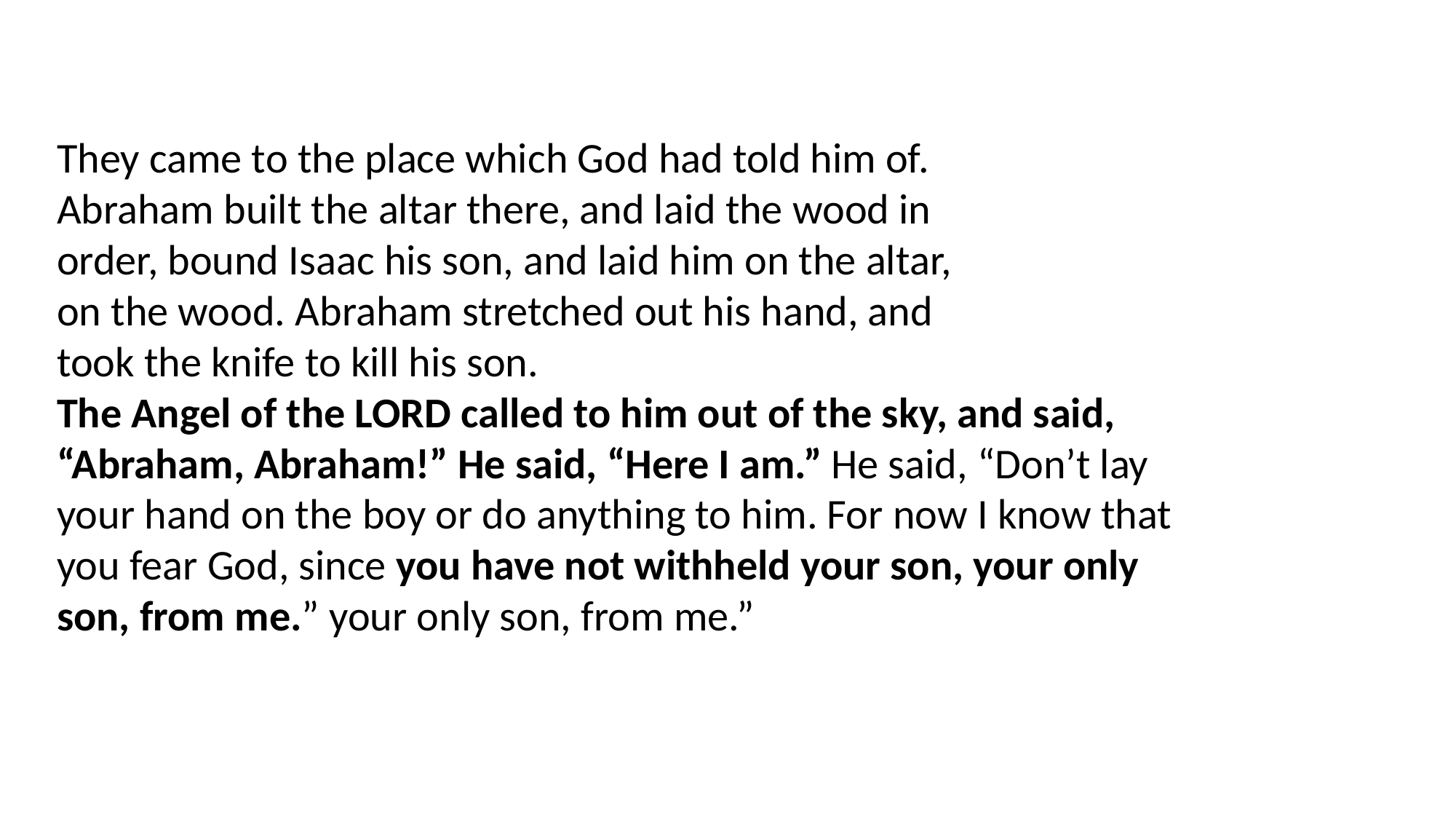

They came to the place which God had told him of.
Abraham built the altar there, and laid the wood in
order, bound Isaac his son, and laid him on the altar,
on the wood. Abraham stretched out his hand, and
took the knife to kill his son.
The Angel of the LORD called to him out of the sky, and said, “Abraham, Abraham!” He said, “Here I am.” He said, “Don’t lay your hand on the boy or do anything to him. For now I know that you fear God, since you have not withheld your son, your only son, from me.” your only son, from me.”